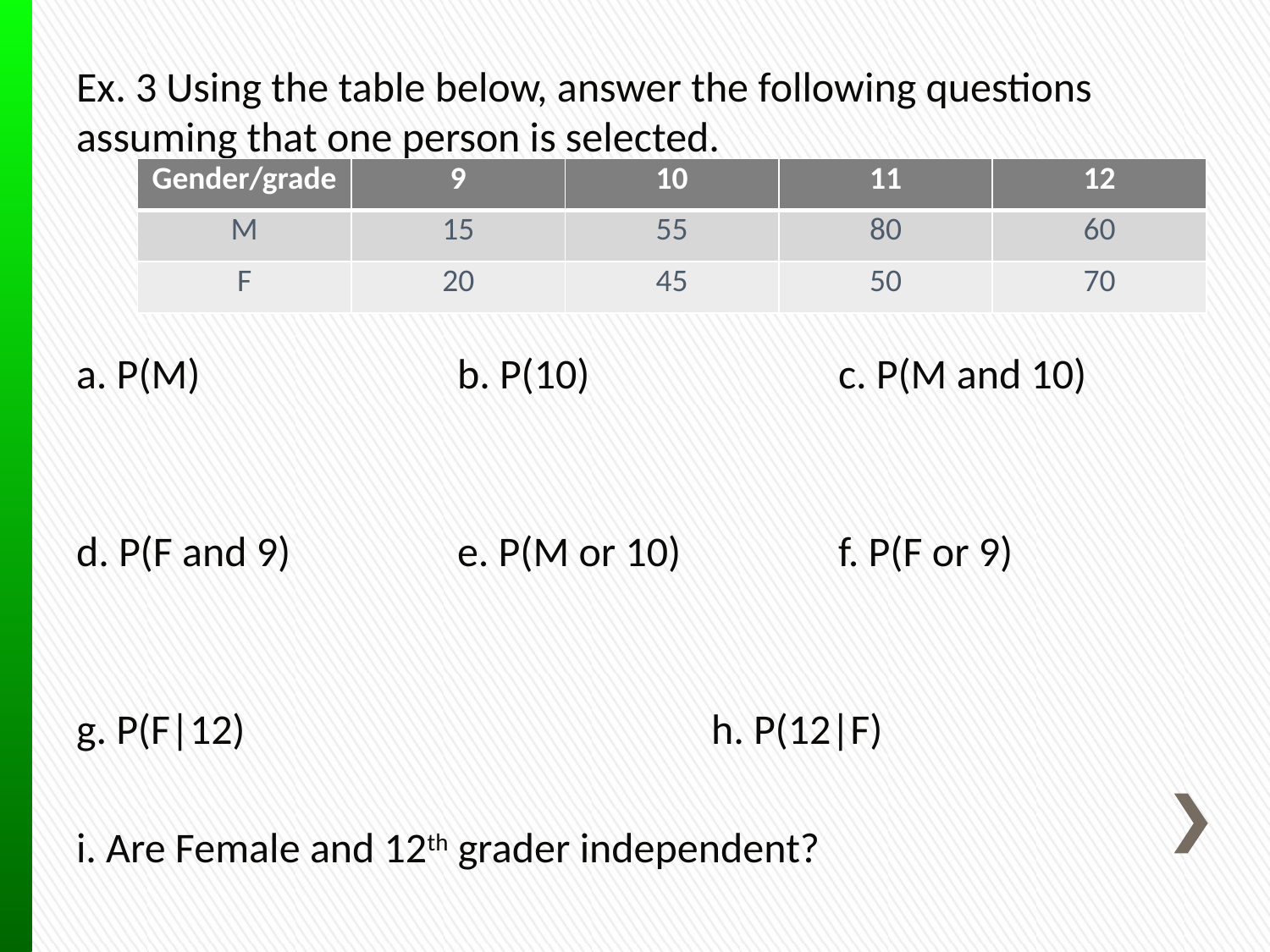

Ex. 3 Using the table below, answer the following questions assuming that one person is selected.

a. P(M)			b. P(10)		c. P(M and 10)

d. P(F and 9)		e. P(M or 10)		f. P(F or 9)

g. P(F|12)				h. P(12|F)

i. Are Female and 12th grader independent?

| Gender/grade | 9 | 10 | 11 | 12 |
| --- | --- | --- | --- | --- |
| M | 15 | 55 | 80 | 60 |
| F | 20 | 45 | 50 | 70 |